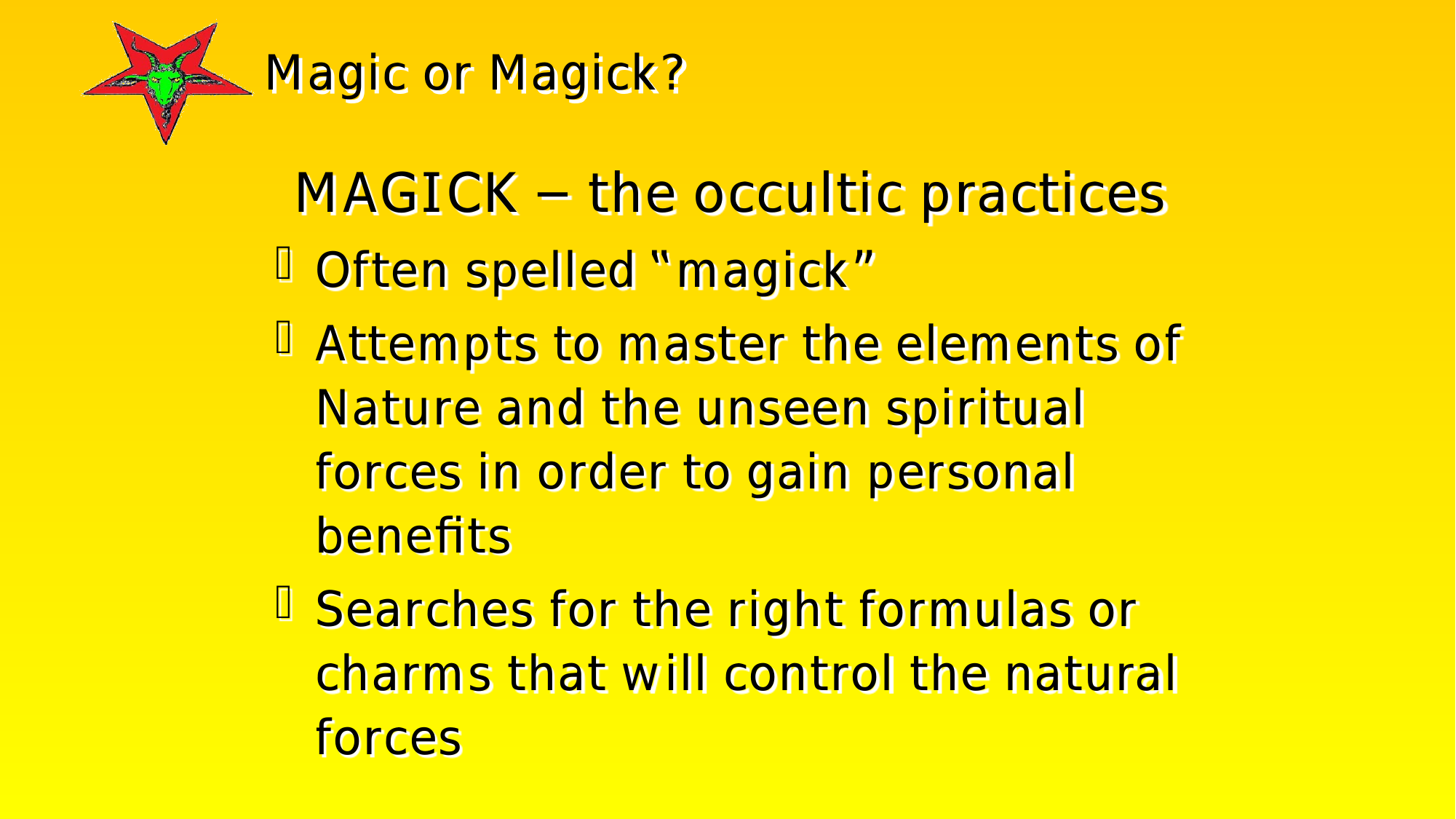

MAGICK – the occultic practices
Often spelled “magick”
Attempts to master the elements of Nature and the unseen spiritual forces in order to gain personal benefits
Searches for the right formulas or charms that will control the natural forces